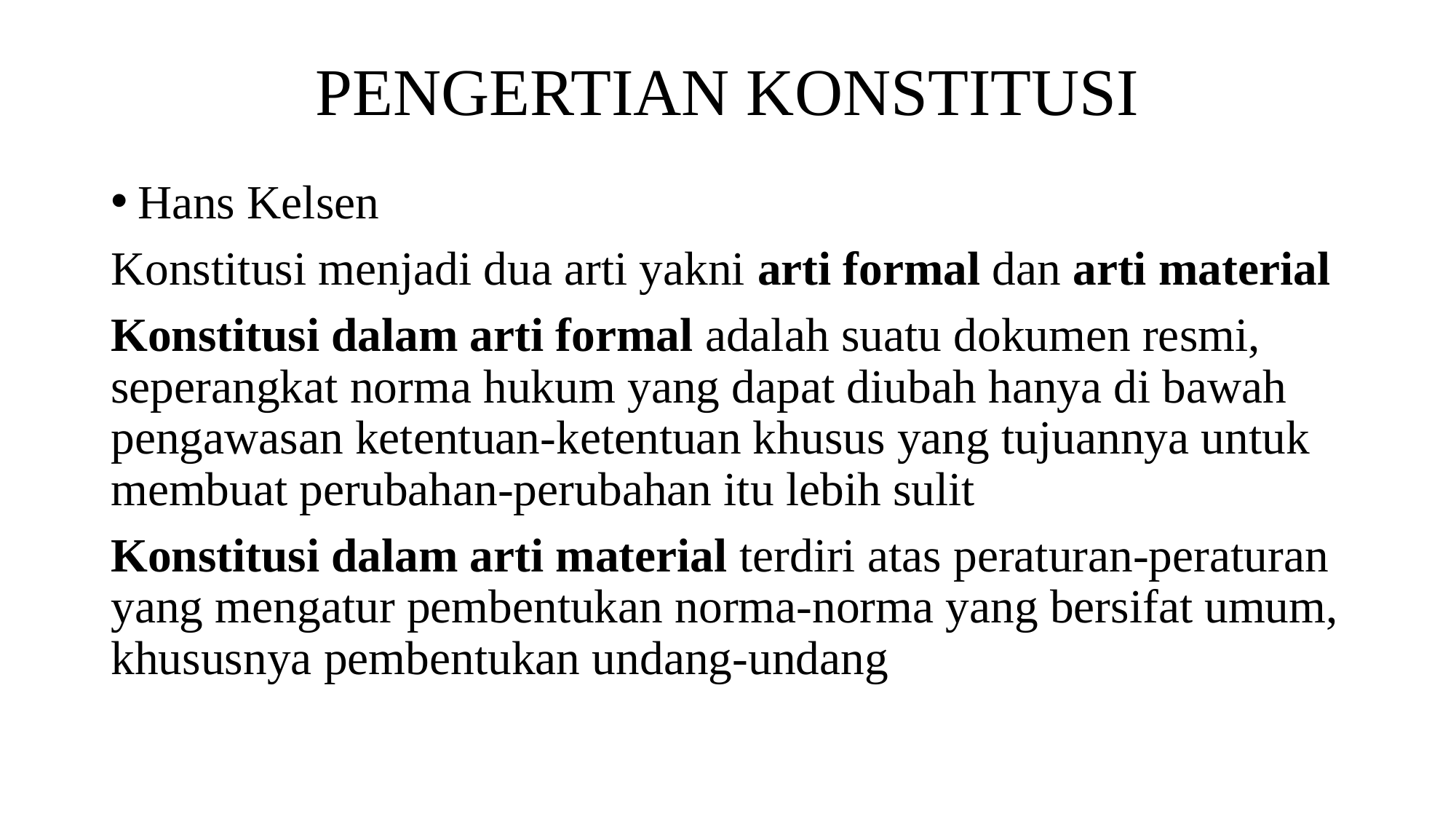

# PENGERTIAN KONSTITUSI
Hans Kelsen
Konstitusi menjadi dua arti yakni arti formal dan arti material
Konstitusi dalam arti formal adalah suatu dokumen resmi, seperangkat norma hukum yang dapat diubah hanya di bawah pengawasan ketentuan-ketentuan khusus yang tujuannya untuk membuat perubahan-perubahan itu lebih sulit
Konstitusi dalam arti material terdiri atas peraturan-peraturan yang mengatur pembentukan norma-norma yang bersifat umum, khususnya pembentukan undang-undang